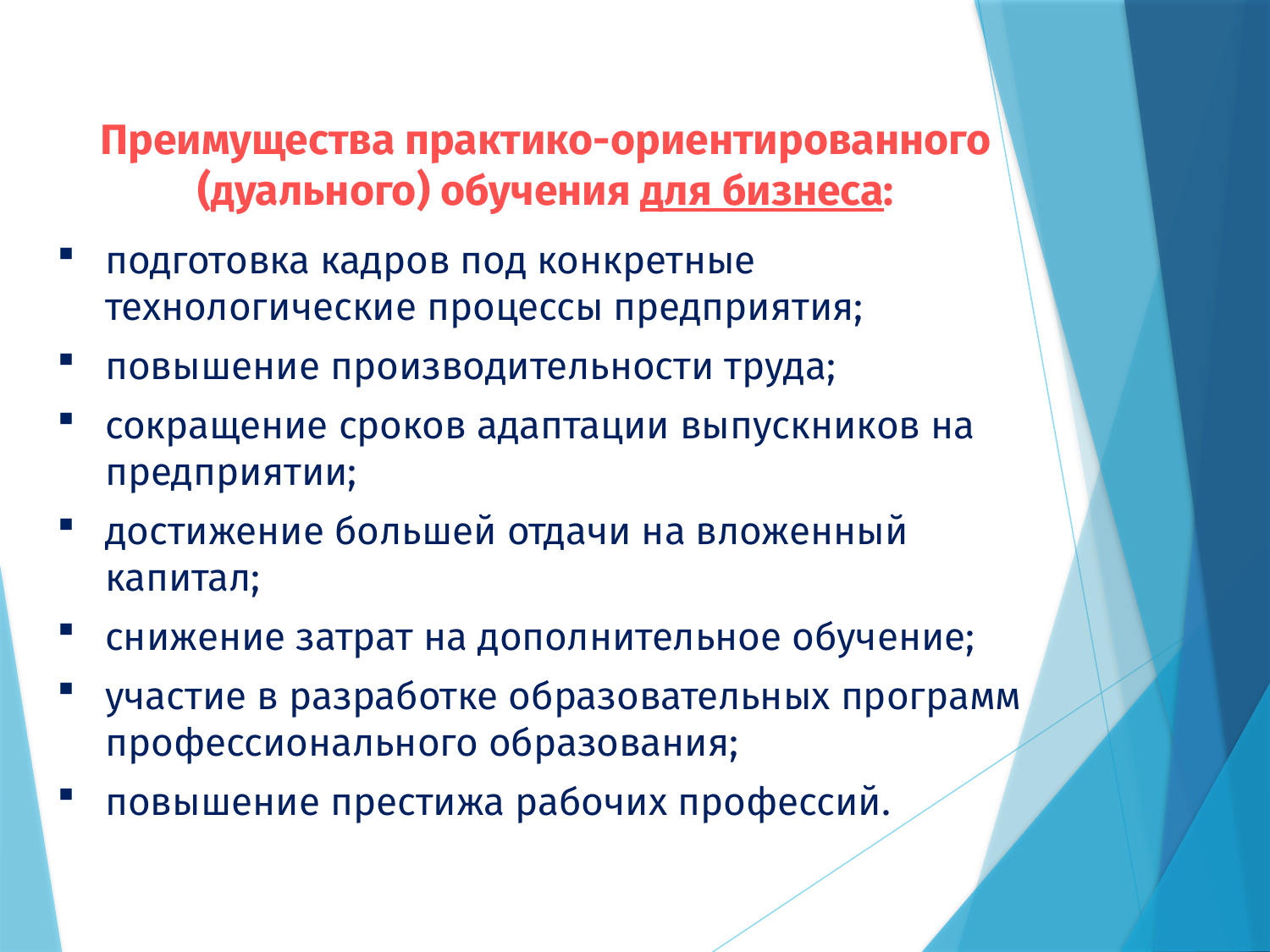

Преимущества практико-ориентированного (дуального) обучения для бизнеса:

подготовка кадров под конкретные технологические процессы предприятия;

повышение производительности труда;

сокращение сроков адаптации выпускников на предприятии;

достижение большей отдачи на вложенный капитал;

снижение затрат на дополнительное обучение;

участие в разработке образовательных программ профессионального образования;

повышение престижа рабочих профессий.